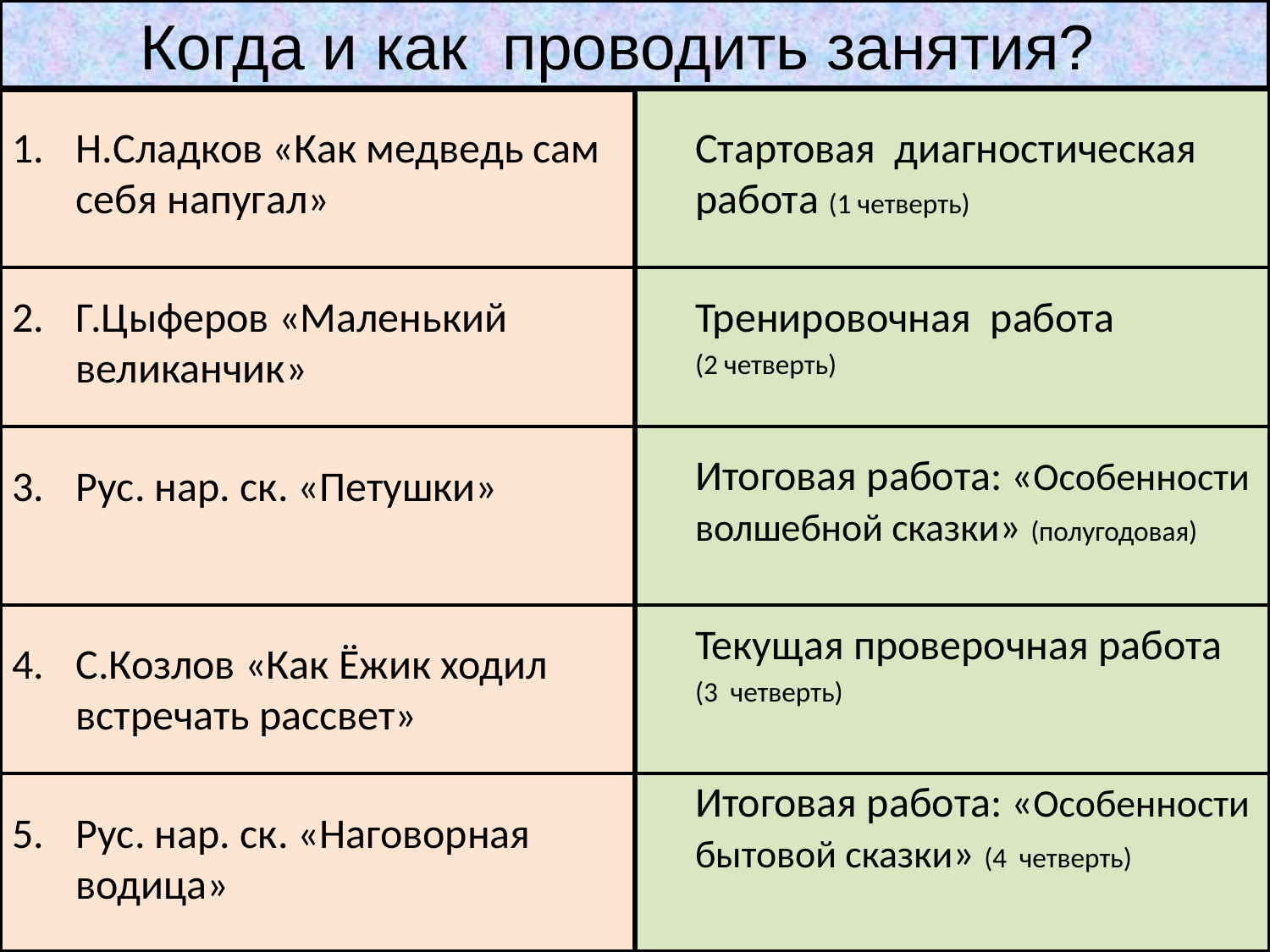

Когда и как  проводить занятия?

Н.Сладков «Как медведь сам себя напугал»

Г.Цыферов «Маленький великанчик»

Рус. нар. ск. «Петушки»

С.Козлов «Как Ёжик ходил встречать рассвет»

Рус. нар. ск. «Наговорная водица»

  	Стартовая  диагностическая работа (1 четверть)

	Тренировочная  работа
	(2 четверть)

	Итоговая работа: «Особенности волшебной сказки» (полугодовая)

	Текущая проверочная работа
	(3  четверть)

	Итоговая работа: «Особенности бытовой сказки» (4  четверть)